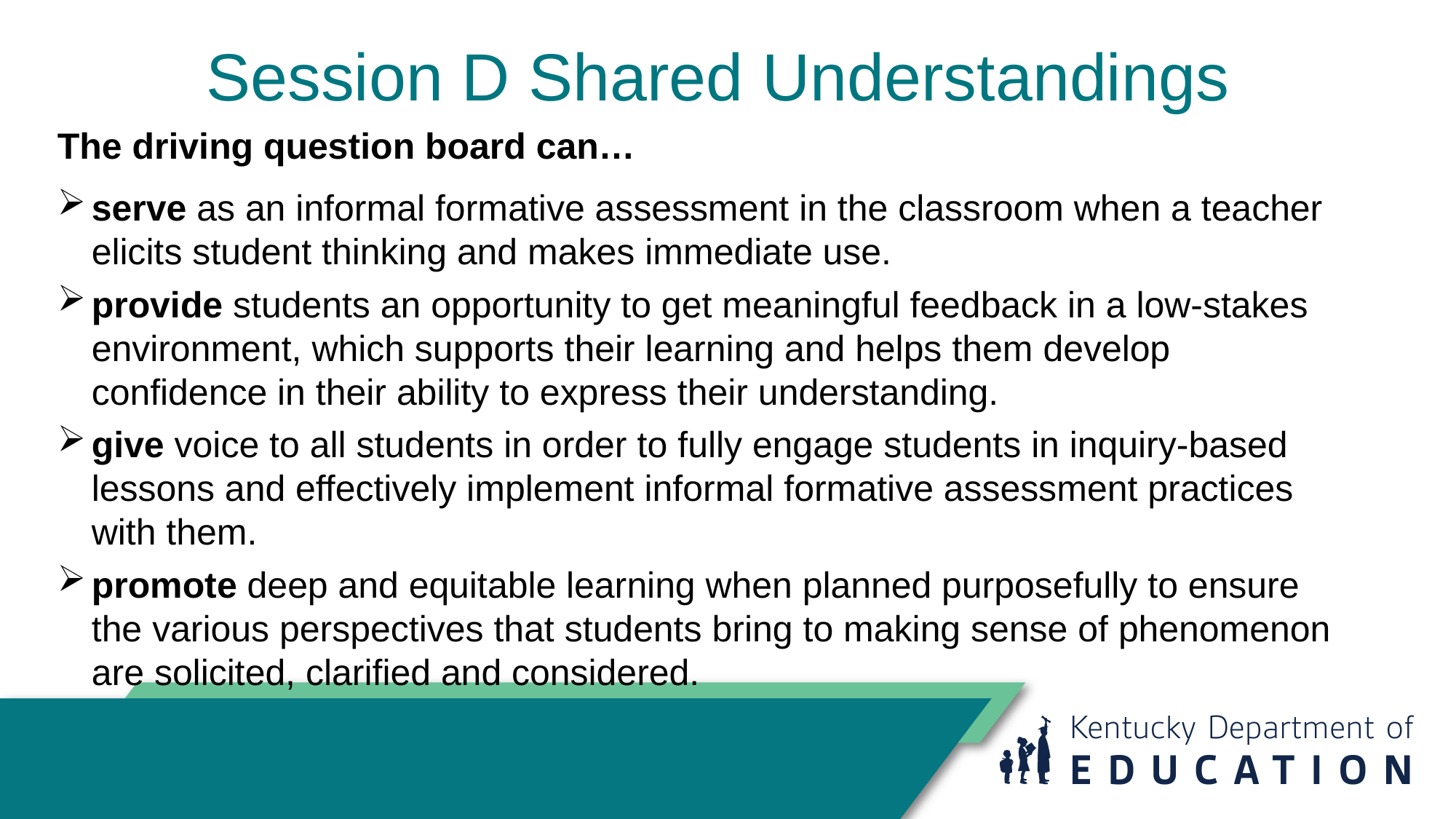

# Session D Shared Understandings
The driving question board can…

serve as an informal formative assessment in the classroom when a teacher elicits student thinking and makes immediate use.
provide students an opportunity to get meaningful feedback in a low-stakes environment, which supports their learning and helps them develop confidence in their ability to express their understanding.
give voice to all students in order to fully engage students in inquiry-based lessons and effectively implement informal formative assessment practices with them.
promote deep and equitable learning when planned purposefully to ensure the various perspectives that students bring to making sense of phenomenon are solicited, clarified and considered.